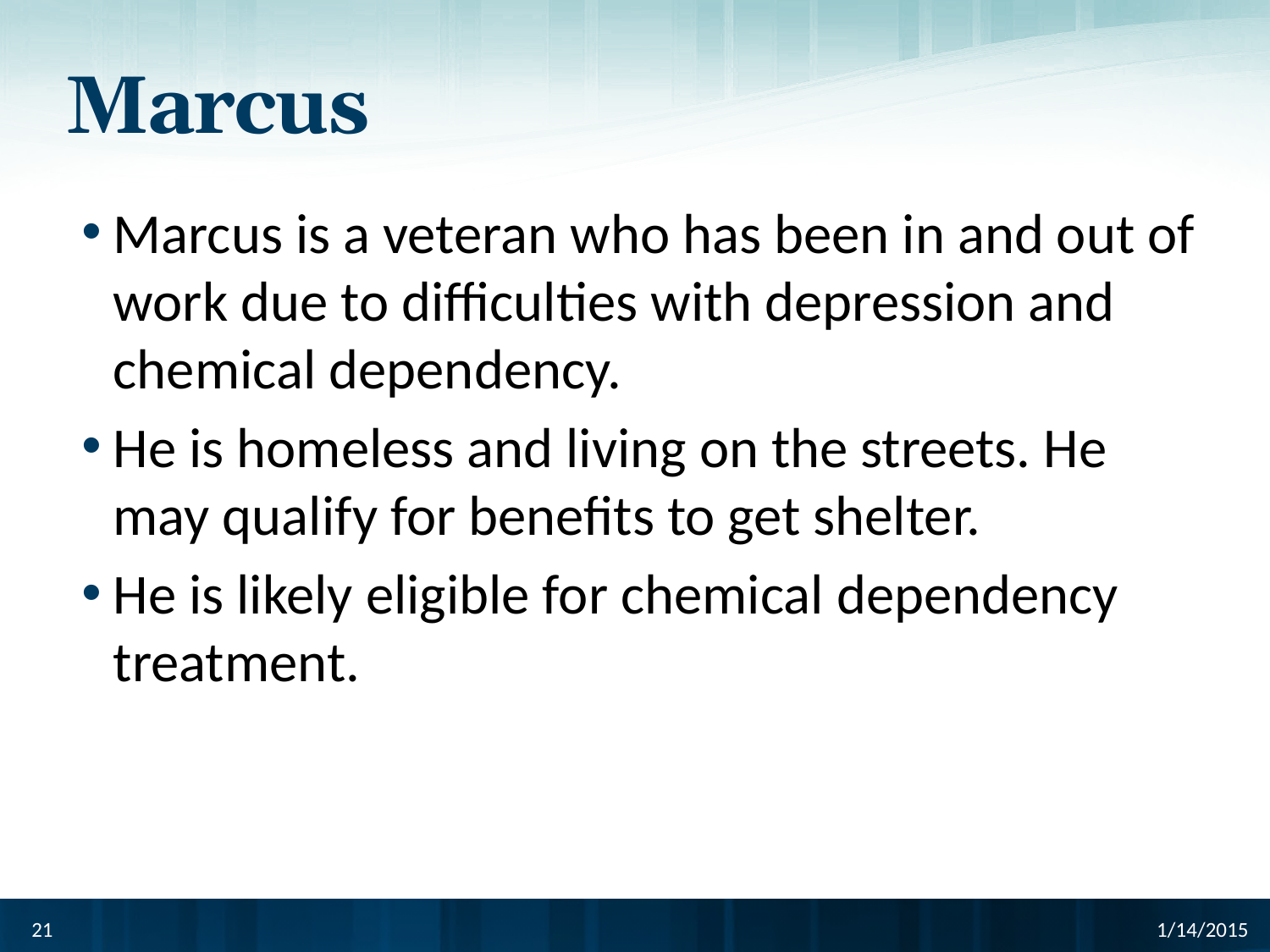

# Marcus
Marcus is a veteran who has been in and out of work due to difficulties with depression and chemical dependency.
He is homeless and living on the streets. He may qualify for benefits to get shelter.
He is likely eligible for chemical dependency treatment.